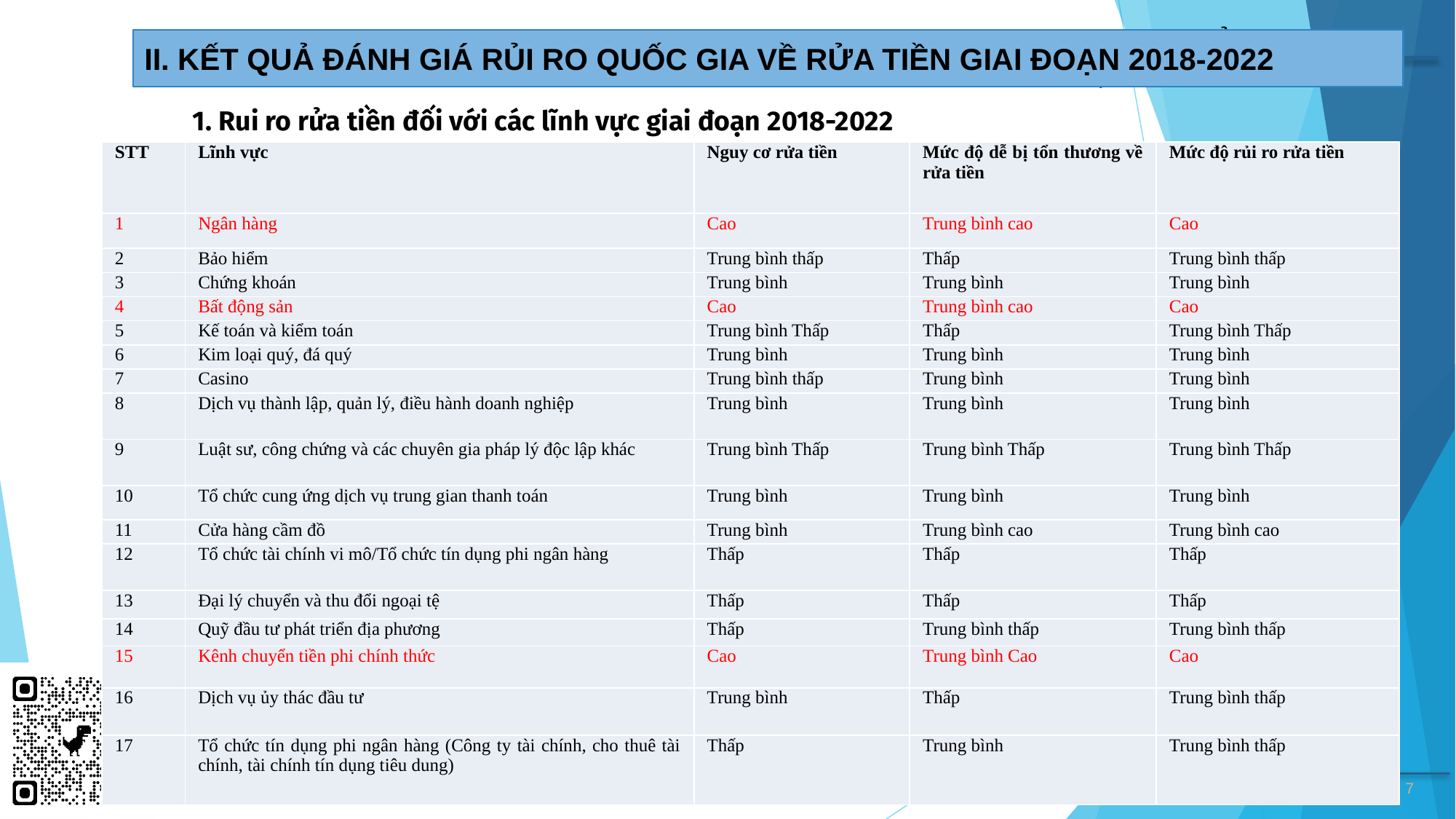

NRA - CƠ SỞ THỰC HIỆN
II. KẾT QUẢ ĐÁNH GIÁ RỦI RO QUỐC GIA VỀ RỬA TIỀN GIAI ĐOẠN 2018-2022
1. Rui ro rửa tiền đối với các lĩnh vực giai đoạn 2018-2022
| STT | Lĩnh vực | Nguy cơ rửa tiền | Mức độ dễ bị tổn thương về rửa tiền | Mức độ rủi ro rửa tiền |
| --- | --- | --- | --- | --- |
| 1 | Ngân hàng | Cao | Trung bình cao | Cao |
| 2 | Bảo hiểm | Trung bình thấp | Thấp | Trung bình thấp |
| 3 | Chứng khoán | Trung bình | Trung bình | Trung bình |
| 4 | Bất động sản | Cao | Trung bình cao | Cao |
| 5 | Kế toán và kiểm toán | Trung bình Thấp | Thấp | Trung bình Thấp |
| 6 | Kim loại quý, đá quý | Trung bình | Trung bình | Trung bình |
| 7 | Casino | Trung bình thấp | Trung bình | Trung bình |
| 8 | Dịch vụ thành lập, quản lý, điều hành doanh nghiệp | Trung bình | Trung bình | Trung bình |
| 9 | Luật sư, công chứng và các chuyên gia pháp lý độc lập khác | Trung bình Thấp | Trung bình Thấp | Trung bình Thấp |
| 10 | Tổ chức cung ứng dịch vụ trung gian thanh toán | Trung bình | Trung bình | Trung bình |
| 11 | Cửa hàng cầm đồ | Trung bình | Trung bình cao | Trung bình cao |
| 12 | Tổ chức tài chính vi mô/Tổ chức tín dụng phi ngân hàng | Thấp | Thấp | Thấp |
| 13 | Đại lý chuyển và thu đổi ngoại tệ | Thấp | Thấp | Thấp |
| 14 | Quỹ đầu tư phát triển địa phương | Thấp | Trung bình thấp | Trung bình thấp |
| 15 | Kênh chuyển tiền phi chính thức | Cao | Trung bình Cao | Cao |
| 16 | Dịch vụ ủy thác đầu tư | Trung bình | Thấp | Trung bình thấp |
| 17 | Tổ chức tín dụng phi ngân hàng (Công ty tài chính, cho thuê tài chính, tài chính tín dụng tiêu dung) | Thấp | Trung bình | Trung bình thấp |